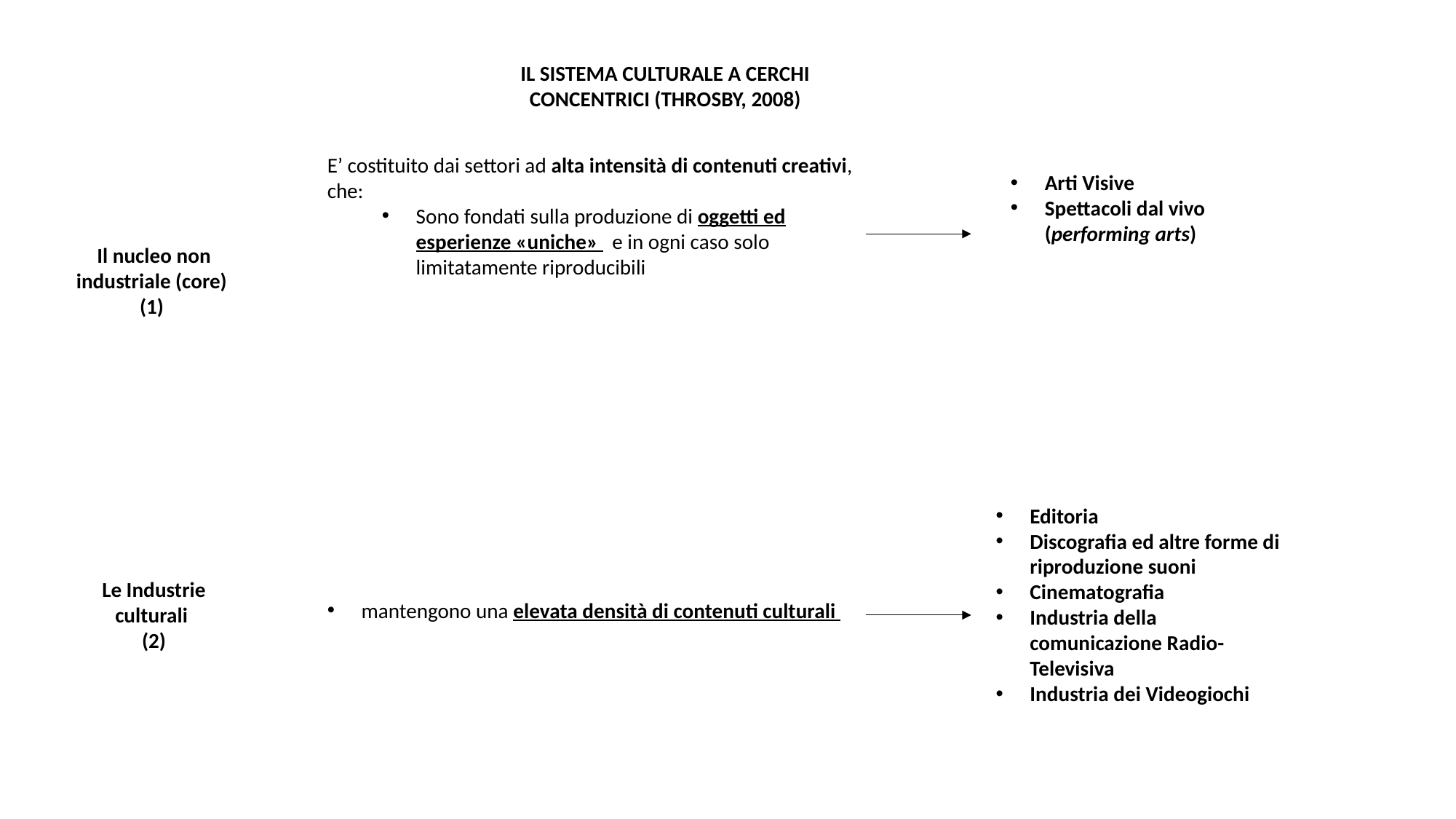

Il Sistema Culturale a cerchi concentrici (Throsby, 2008)
E’ costituito dai settori ad alta intensità di contenuti creativi, che:
Sono fondati sulla produzione di oggetti ed esperienze «uniche»   e in ogni caso solo limitatamente riproducibili
Arti Visive
Spettacoli dal vivo (performing arts)
Il nucleo non industriale (core)
(1)
Editoria
Discografia ed altre forme di riproduzione suoni
Cinematografia
Industria della comunicazione Radio-Televisiva
Industria dei Videogiochi
Le Industrie culturali
(2)
mantengono una elevata densità di contenuti culturali